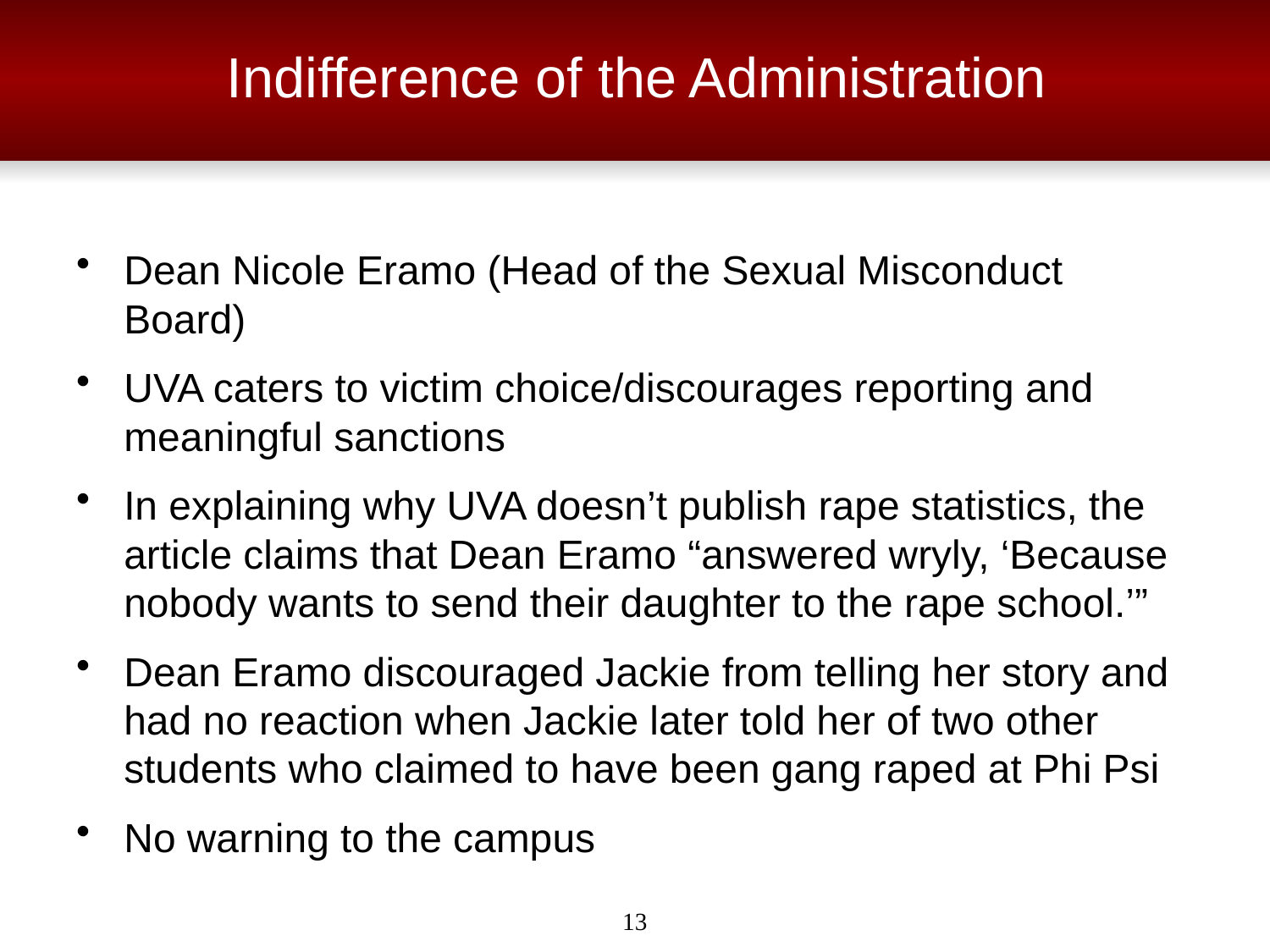

# Indifference of the Administration

Dean Nicole Eramo (Head of the Sexual Misconduct Board)
UVA caters to victim choice/discourages reporting and meaningful sanctions
In explaining why UVA doesn’t publish rape statistics, the article claims that Dean Eramo “answered wryly, ‘Because nobody wants to send their daughter to the rape school.’”
Dean Eramo discouraged Jackie from telling her story and had no reaction when Jackie later told her of two other students who claimed to have been gang raped at Phi Psi
No warning to the campus
13